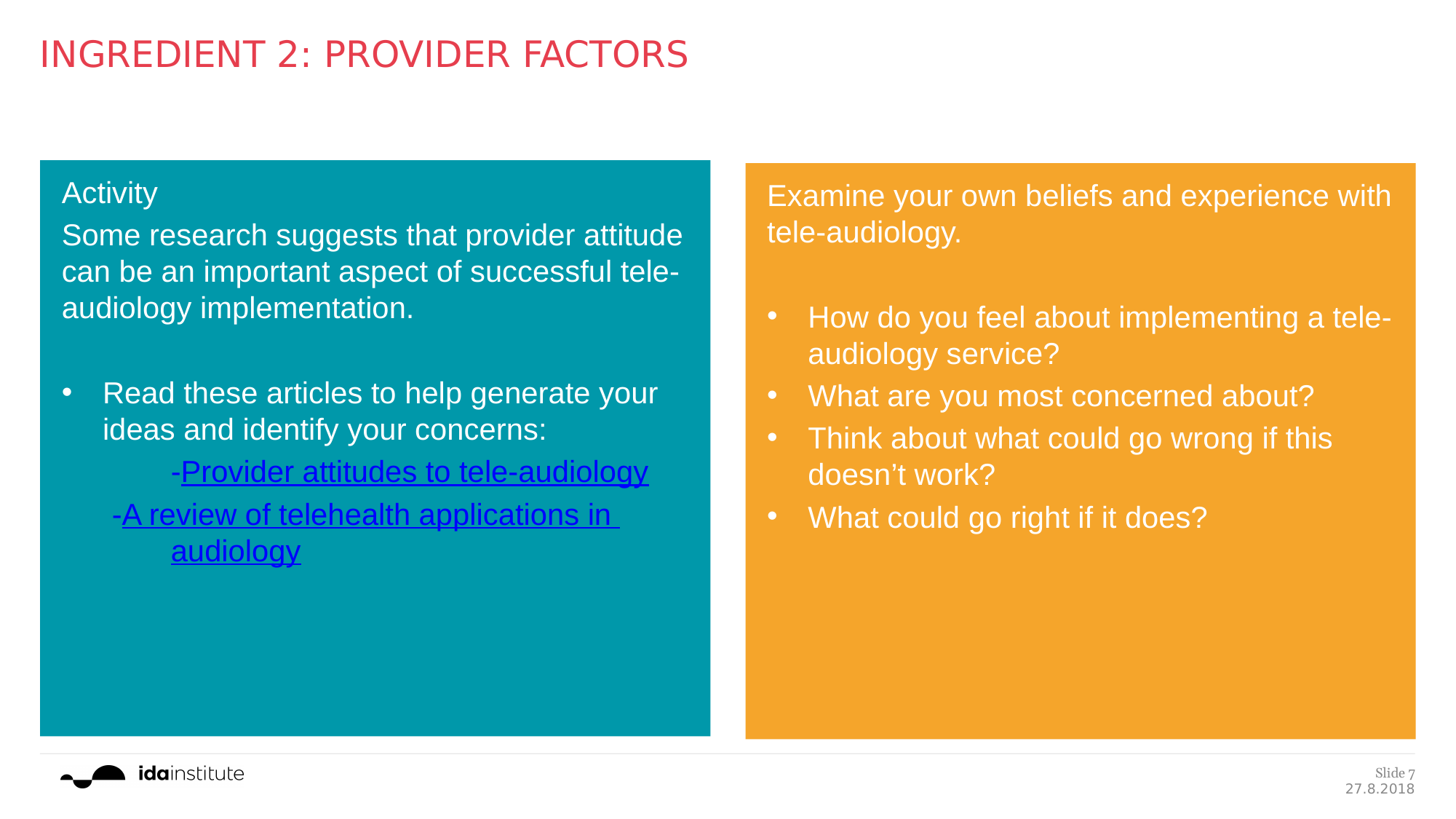

# INGREDIENT 2: PROVIDER FACTORS
Activity
Some research suggests that provider attitude can be an important aspect of successful tele-audiology implementation.

Read these articles to help generate your ideas and identify your concerns:
	-Provider attitudes to tele-audiology
      -A review of telehealth applications in 	audiology

Examine your own beliefs and experience with tele-audiology.

How do you feel about implementing a tele-audiology service?
What are you most concerned about?
Think about what could go wrong if this doesn’t work?
What could go right if it does?

Slide 7
27.8.2018